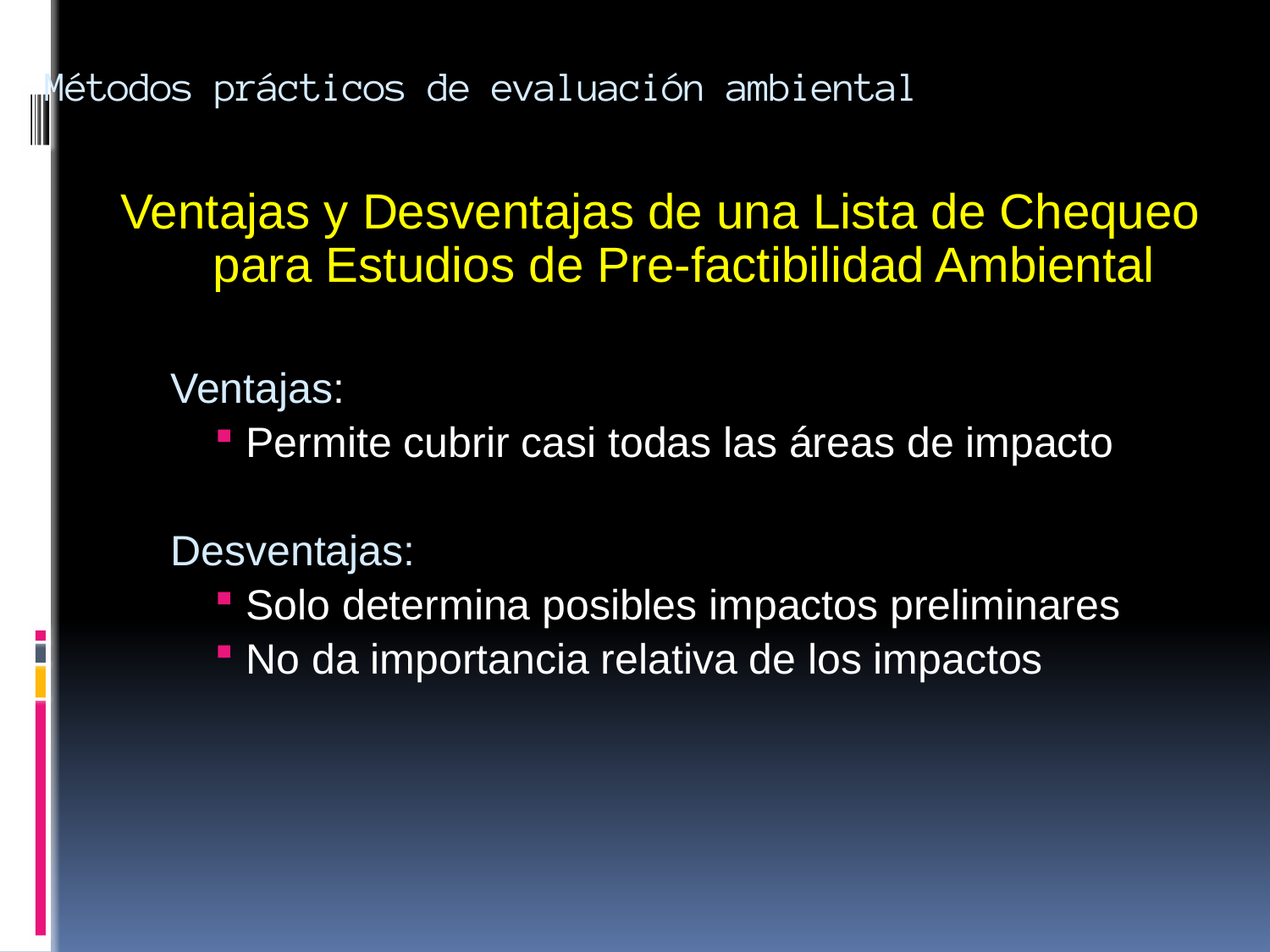

# Métodos prácticos de evaluación ambiental
Ventajas y Desventajas de una Lista de Chequeo para Estudios de Pre-factibilidad Ambiental

Ventajas:
Permite cubrir casi todas las áreas de impacto

Desventajas:
Solo determina posibles impactos preliminares
No da importancia relativa de los impactos